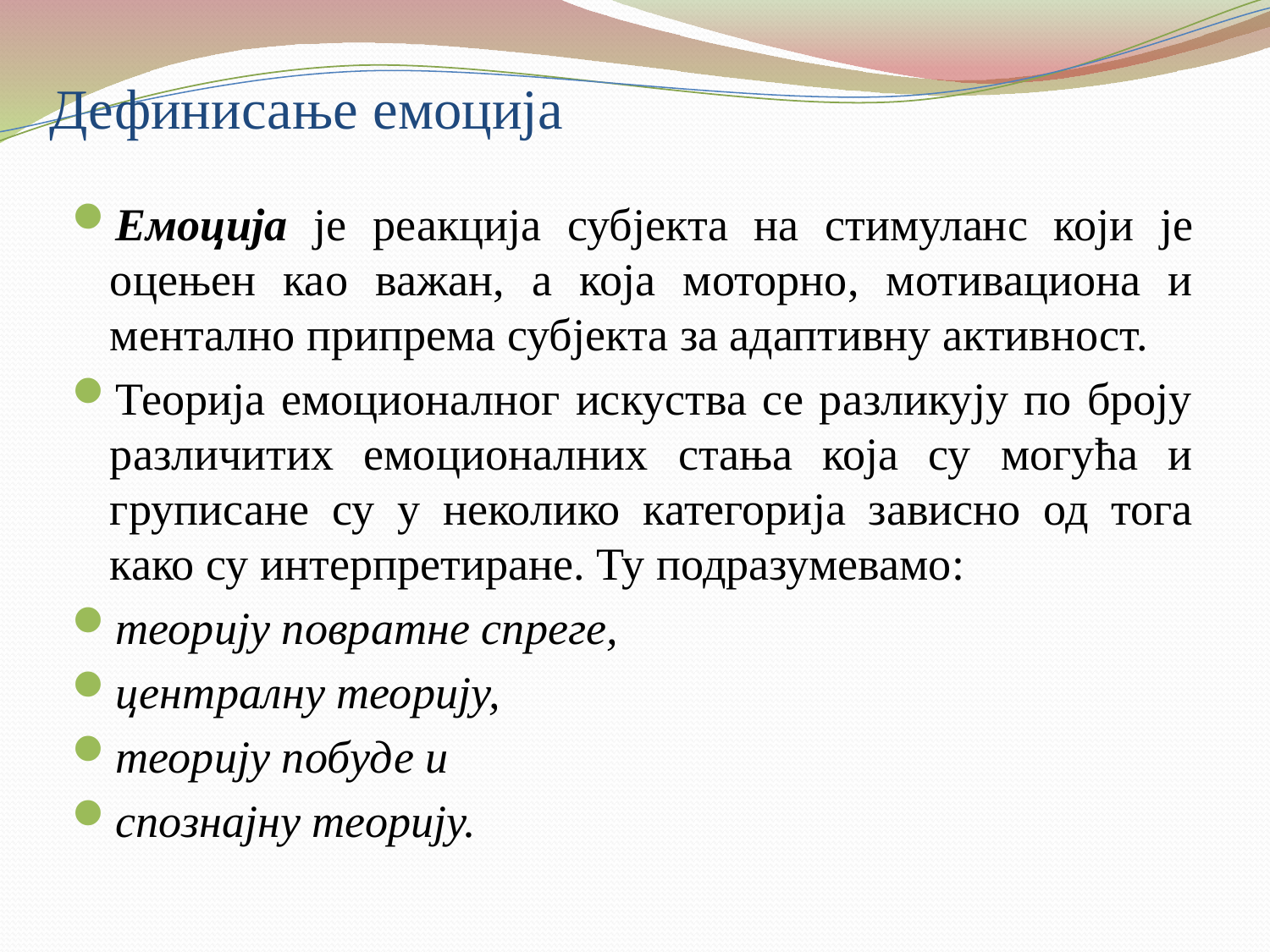

# Дефинисање емоција
Емоција је реакција субјекта на стимуланс који је оцењен као важан, а која моторно, мотивациона и ментално припрема субјекта за адаптивну активност.
Теорија емоционалног искуства се разликују по броју различитих емоционалних стања која су могућа и груписане су у неколико категорија зависно од тога како су интерпретиране. Ту подразумевамо:
теорију повратне спреге,
централну теорију,
теорију побуде и
спознајну теорију.